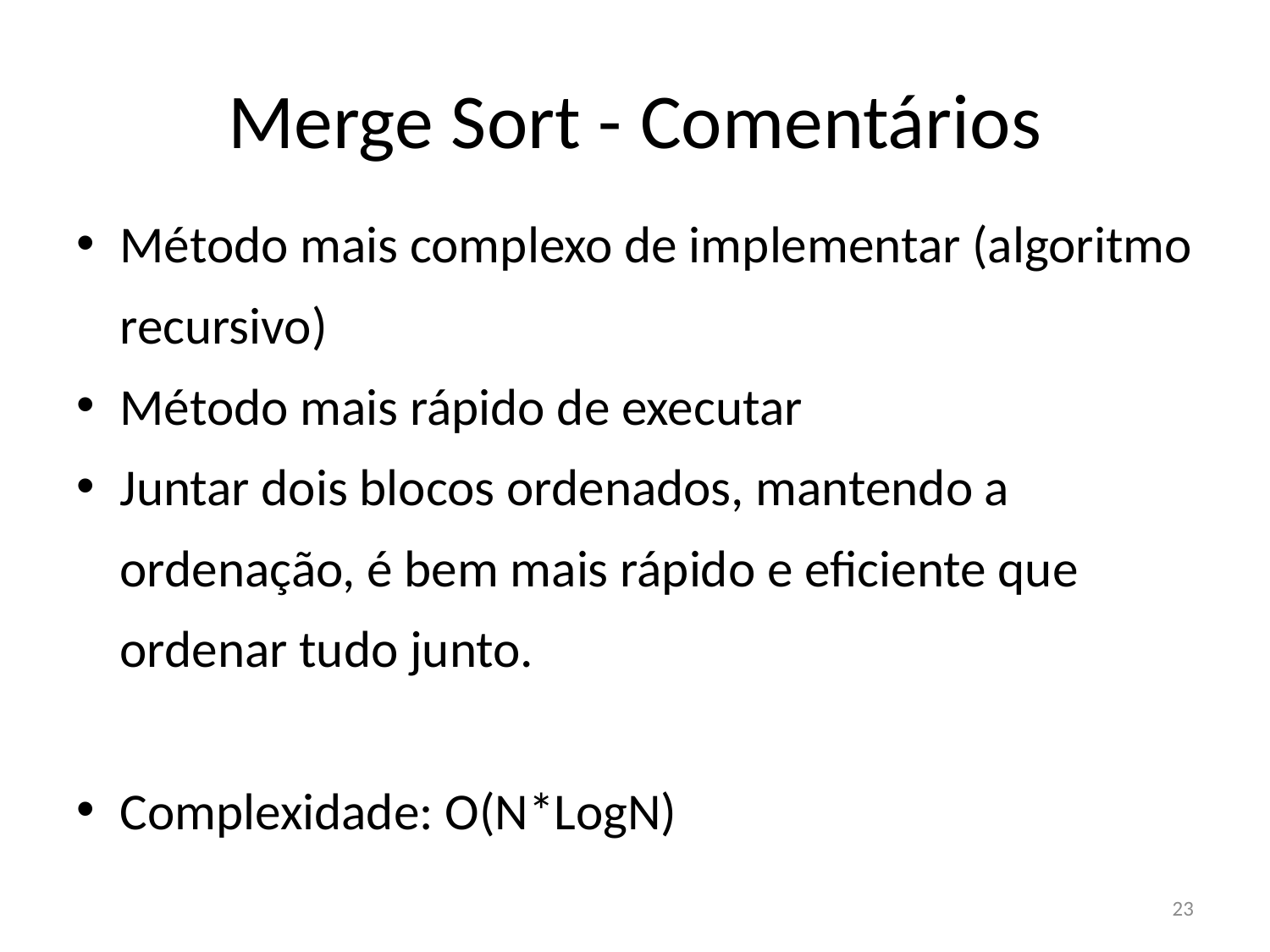

# Merge Sort - Comentários
Método mais complexo de implementar (algoritmo recursivo)
Método mais rápido de executar
Juntar dois blocos ordenados, mantendo a ordenação, é bem mais rápido e eficiente que ordenar tudo junto.

Complexidade: O(N*LogN)
23